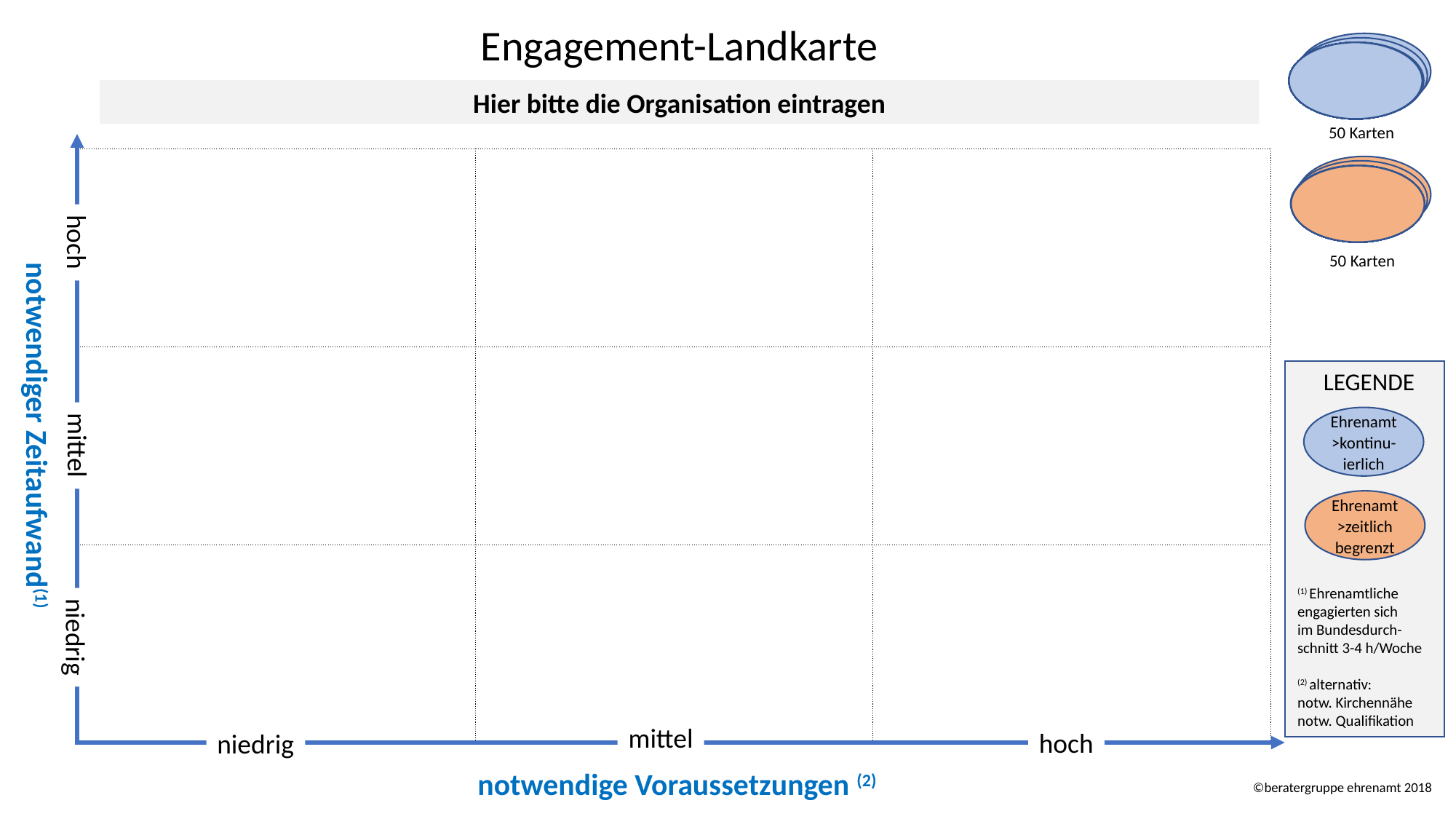

Hier bitte die Organisation eintragen

notwendige Voraussetzungen (2)